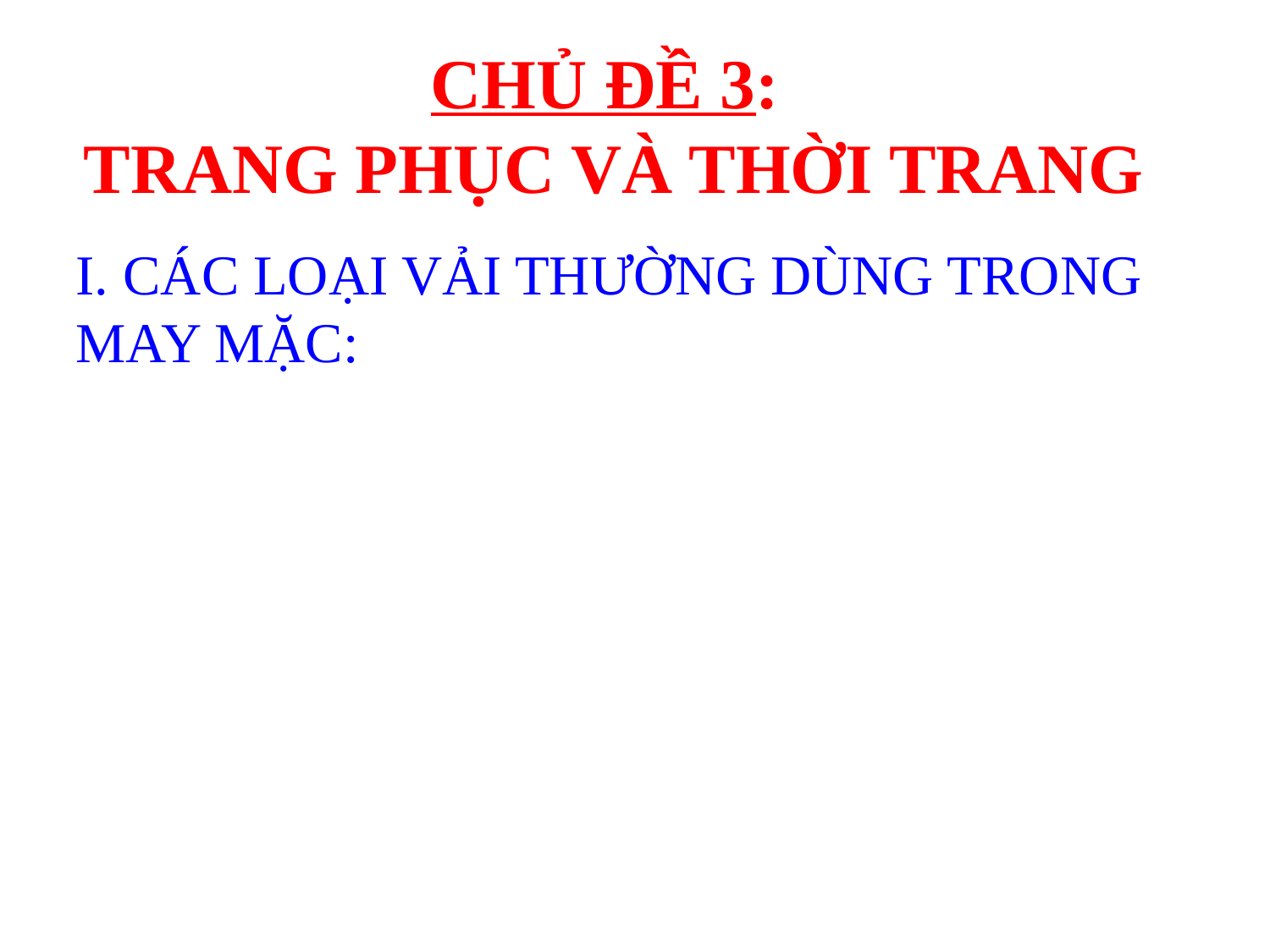

CHỦ ĐỀ 3:
TRANG PHỤC VÀ THỜI TRANG
I. CÁC LOẠI VẢI THƯỜNG DÙNG TRONG MAY MẶC: